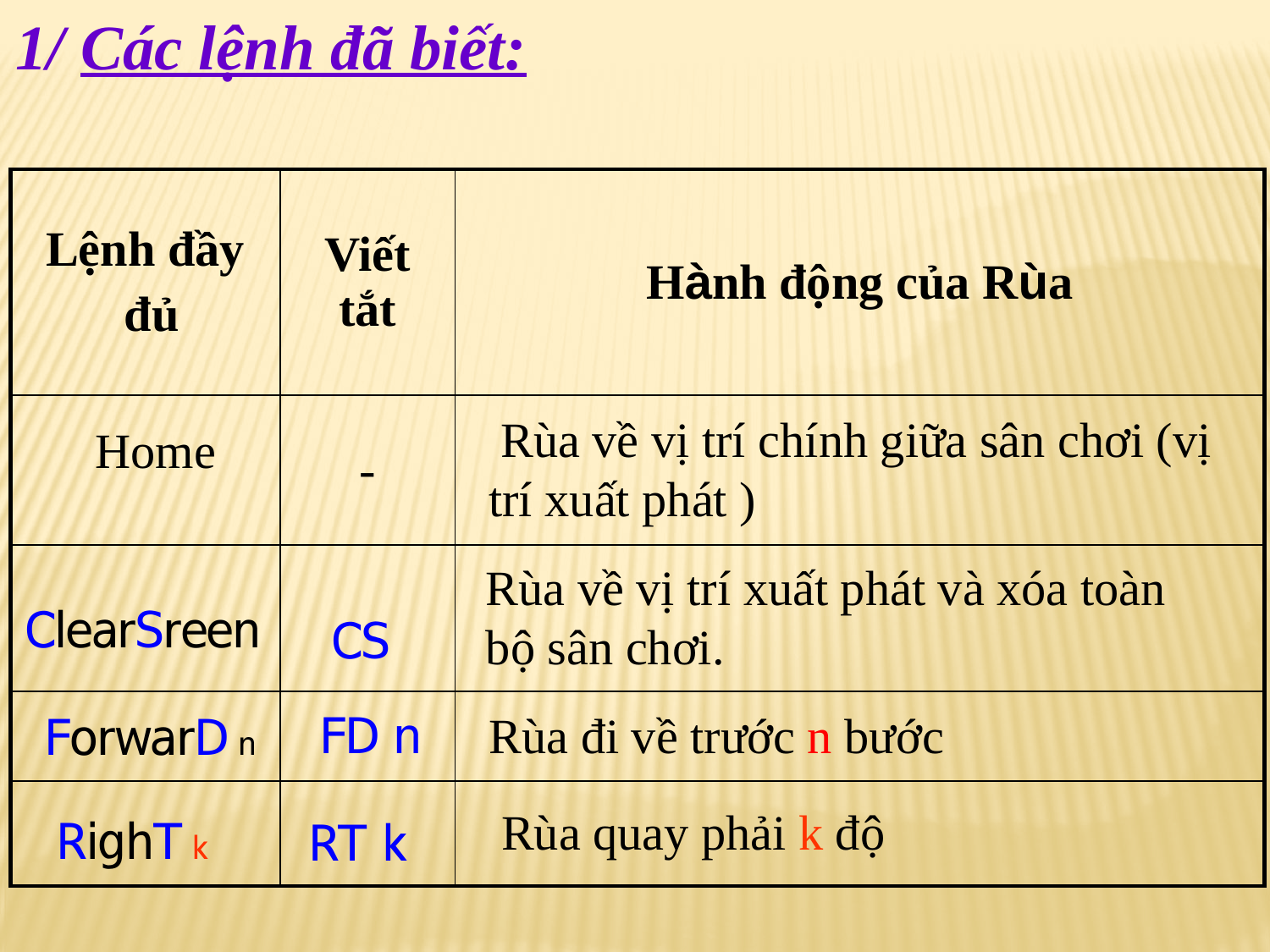

1/ Các lệnh đã biết:
| Lệnh đầy đủ | Viết tắt | Hành động của Rùa |
| --- | --- | --- |
|  | - |  |
|  |  |  |
|  |  |  |
|  |  |  |
 Rùa về vị trí chính giữa sân chơi (vị trí xuất phát )
 Home
Rùa về vị trí xuất phát và xóa toàn bộ sân chơi.
ClearSreen
 CS
FD n
Rùa đi về trước n bước
ForwarD n
Rùa quay phải k độ
RighT k
RT k